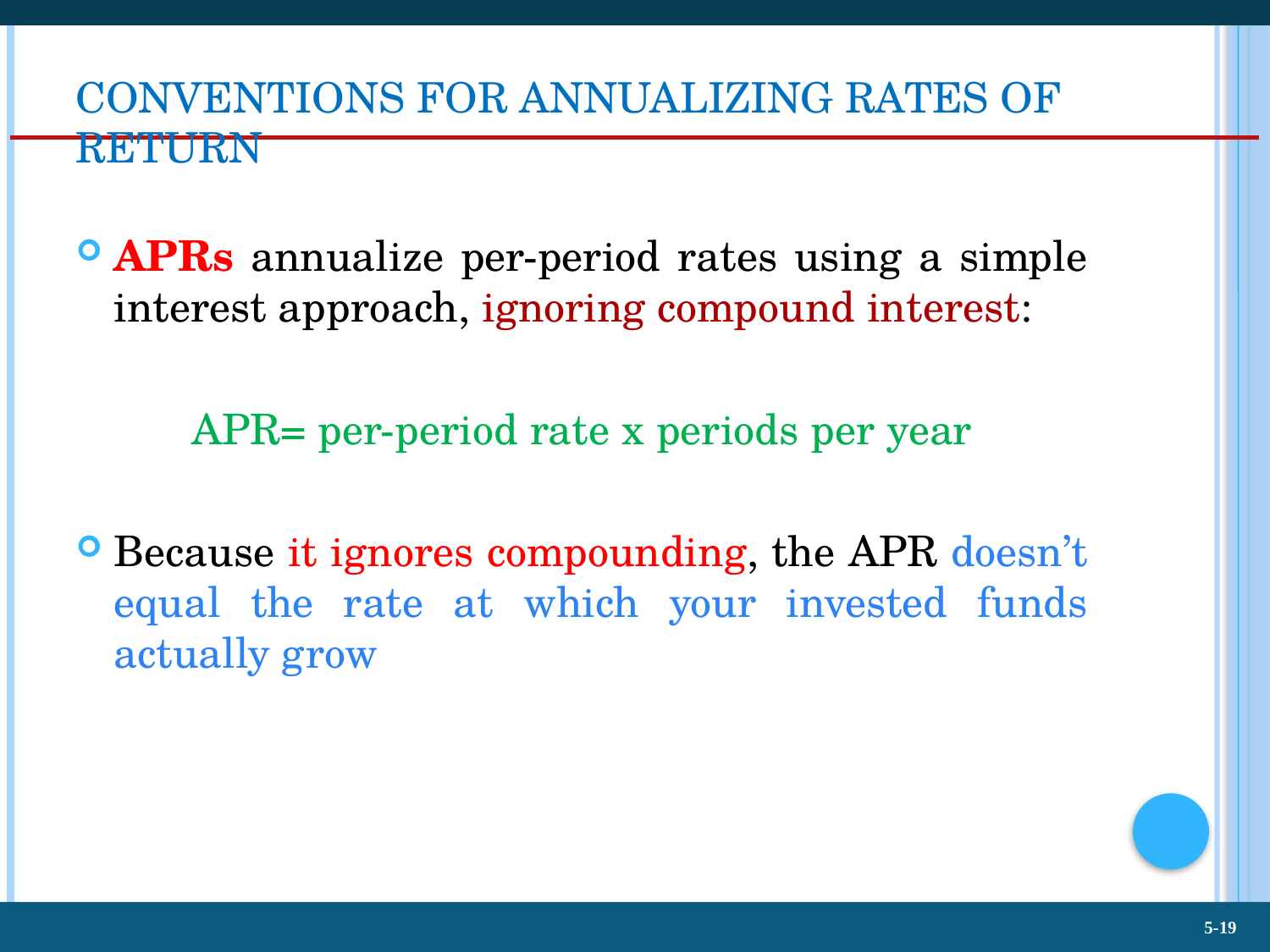

# Conventions for Annualizing Rates of Return
APRs annualize per-period rates using a simple interest approach, ignoring compound interest:

APR= per-period rate x periods per year

Because it ignores compounding, the APR doesn’t equal the rate at which your invested funds actually grow